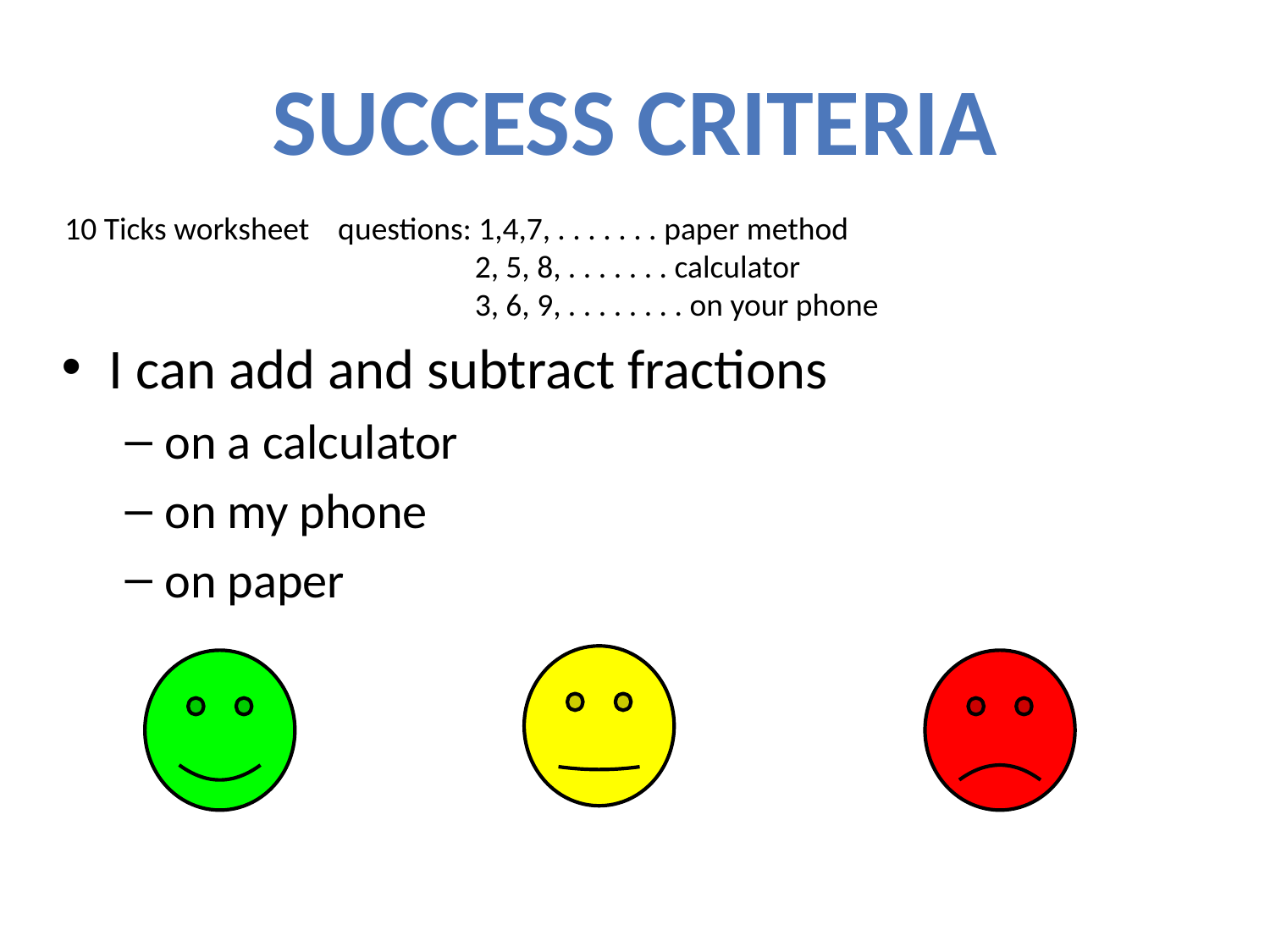

# Success Criteria
10 Ticks worksheet    questions: 1,4,7, . . . . . . . paper method
                                                         2, 5, 8, . . . . . . . calculator
                                                         3, 6, 9, . . . . . . . . on your phone
I can add and subtract fractions
on a calculator
on my phone
on paper